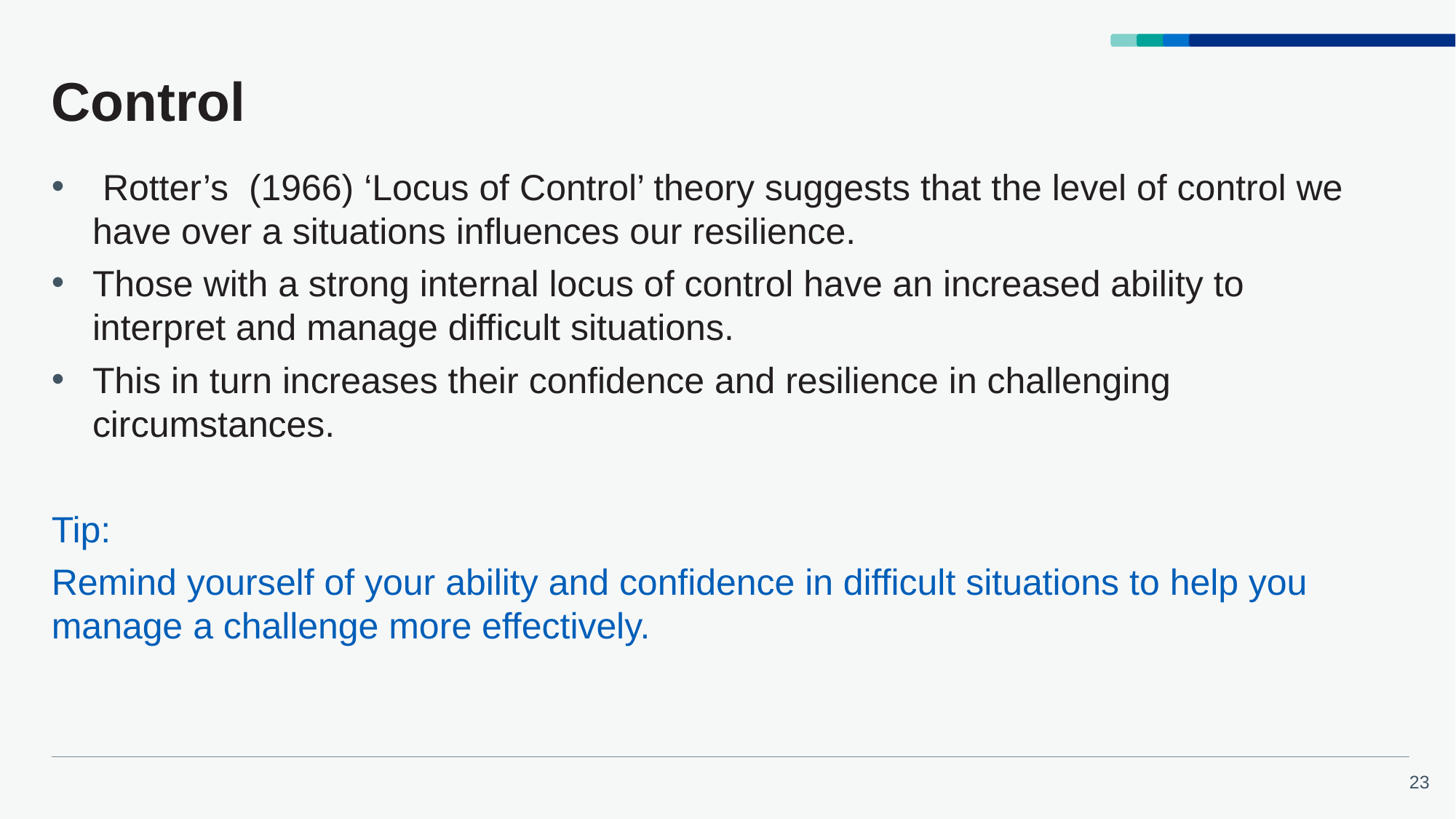

# Control
 Rotter’s  (1966) ‘Locus of Control’ theory suggests that the level of control we have over a situations influences our resilience.
Those with a strong internal locus of control have an increased ability to interpret and manage difficult situations.
This in turn increases their confidence and resilience in challenging circumstances.

Tip:
Remind yourself of your ability and confidence in difficult situations to help you manage a challenge more effectively.